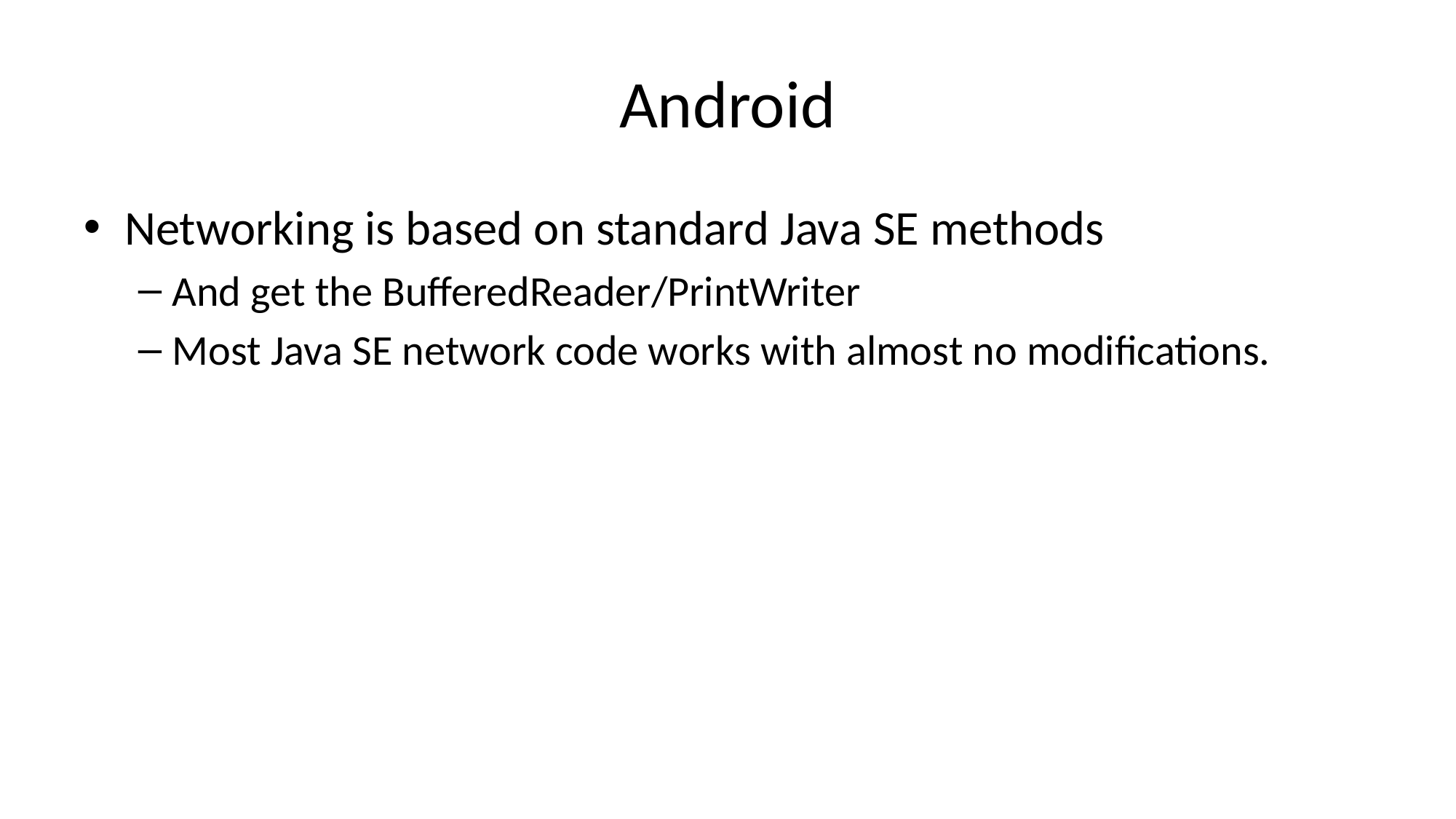

# Android
Networking is based on standard Java SE methods
And get the BufferedReader/PrintWriter
Most Java SE network code works with almost no modifications.